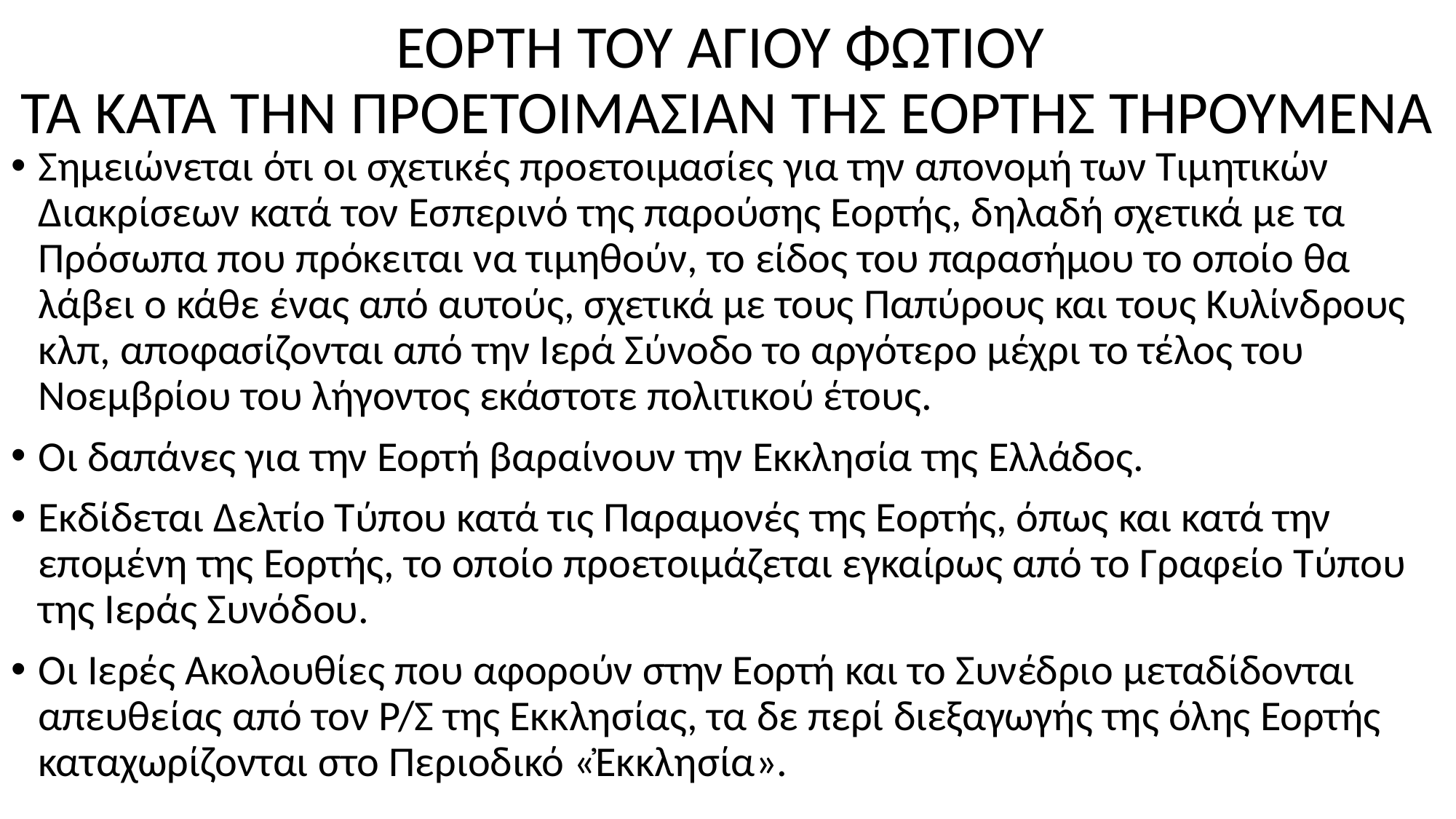

# ΕΟΡΤΗ ΤΟΥ ΑΓΙΟΥ ΦΩΤΙΟΥ ΤΑ ΚΑΤΑ ΤΗΝ ΠΡΟΕΤΟΙΜΑΣΙΑΝ ΤΗΣ ΕΟΡΤΗΣ ΤΗΡΟΥΜΕΝΑ
Σημειώνεται ότι οι σχετικές προετοιμασίες για την απονομή των Τιμητικών Διακρίσεων κατά τον Εσπερινό της παρούσης Εορτής, δηλαδή σχετικά με τα Πρόσωπα που πρόκειται να τιμηθούν, το είδος του παρασήμου το οποίο θα λάβει ο κάθε ένας από αυτούς, σχετικά με τους Παπύρους και τους Κυλίνδρους κλπ, αποφασίζονται από την Ιερά Σύνοδο το αργότερο μέχρι το τέλος του Νοεμβρίου του λήγοντος εκάστοτε πολιτικού έτους.
Οι δαπάνες για την Εορτή βαραίνουν την Εκκλησία της Ελλάδος.
Εκδίδεται Δελτίο Τύπου κατά τις Παραμονές της Εορτής, όπως και κατά την επομένη της Εορτής, το οποίο προετοιμάζεται εγκαίρως από το Γραφείο Τύπου της Ιεράς Συνόδου.
Οι Ιερές Ακολουθίες που αφορούν στην Εορτή και το Συνέδριο μεταδίδονται απευθείας από τον Ρ/Σ της Εκκλησίας, τα δε περί διεξαγωγής της όλης Εορτής καταχωρίζονται στο Περιοδικό «Ἐκκλησία».